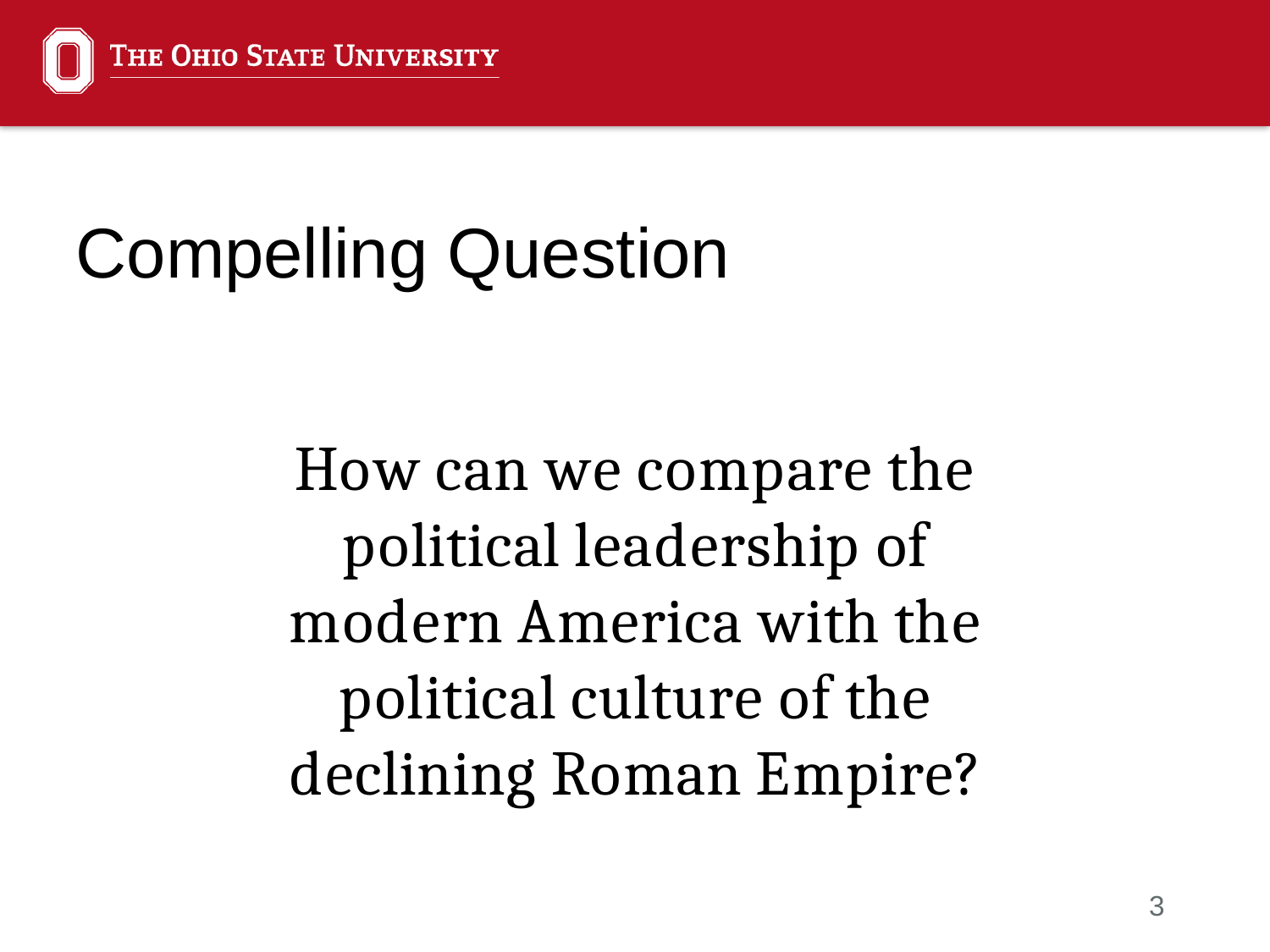

​

Compelling Question
How can we compare the political leadership of modern America with the political culture of the declining Roman Empire?